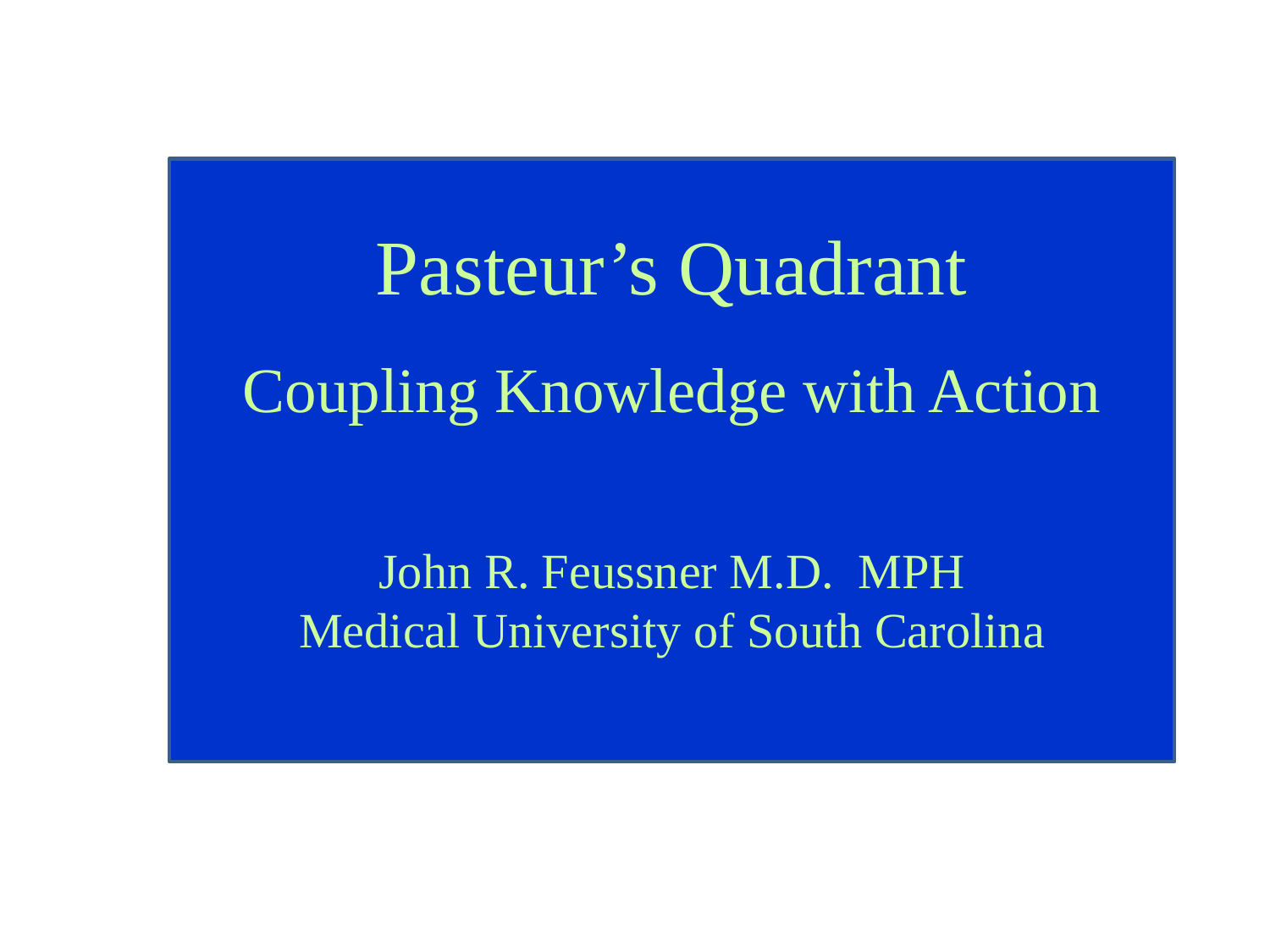

Pasteur’s Quadrant

Coupling Knowledge with Action

John R. Feussner M.D.  MPH
Medical University of South Carolina